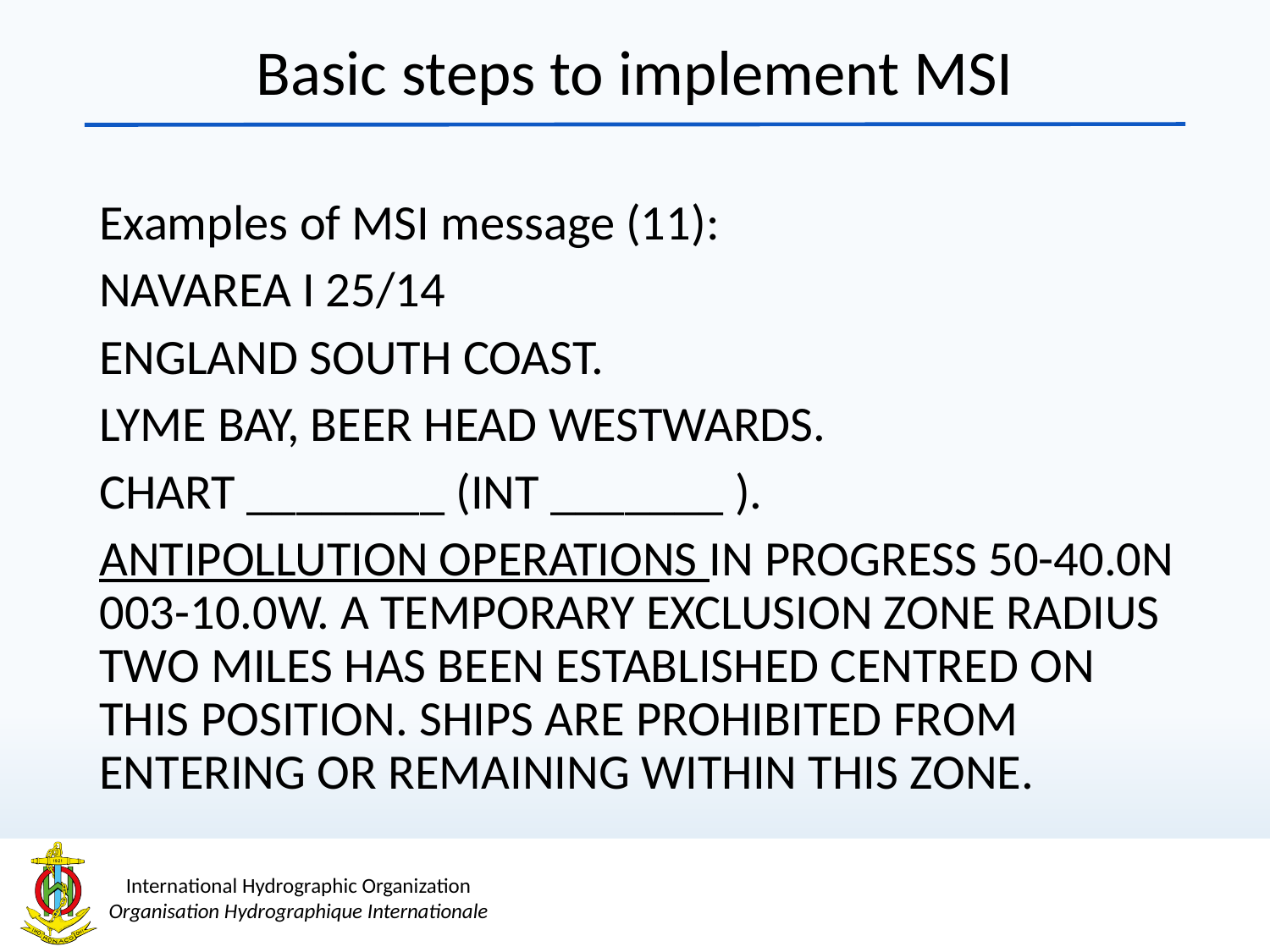

Basic steps to implement MSI
Examples of MSI message (11):
NAVAREA I 25/14
ENGLAND SOUTH COAST.
LYME BAY, BEER HEAD WESTWARDS.
CHART ________ (INT _______ ).
ANTIPOLLUTION OPERATIONS IN PROGRESS 50-40.0N 003-10.0W. A TEMPORARY EXCLUSION ZONE RADIUS TWO MILES HAS BEEN ESTABLISHED CENTRED ON THIS POSITION. SHIPS ARE PROHIBITED FROM ENTERING OR REMAINING WITHIN THIS ZONE.